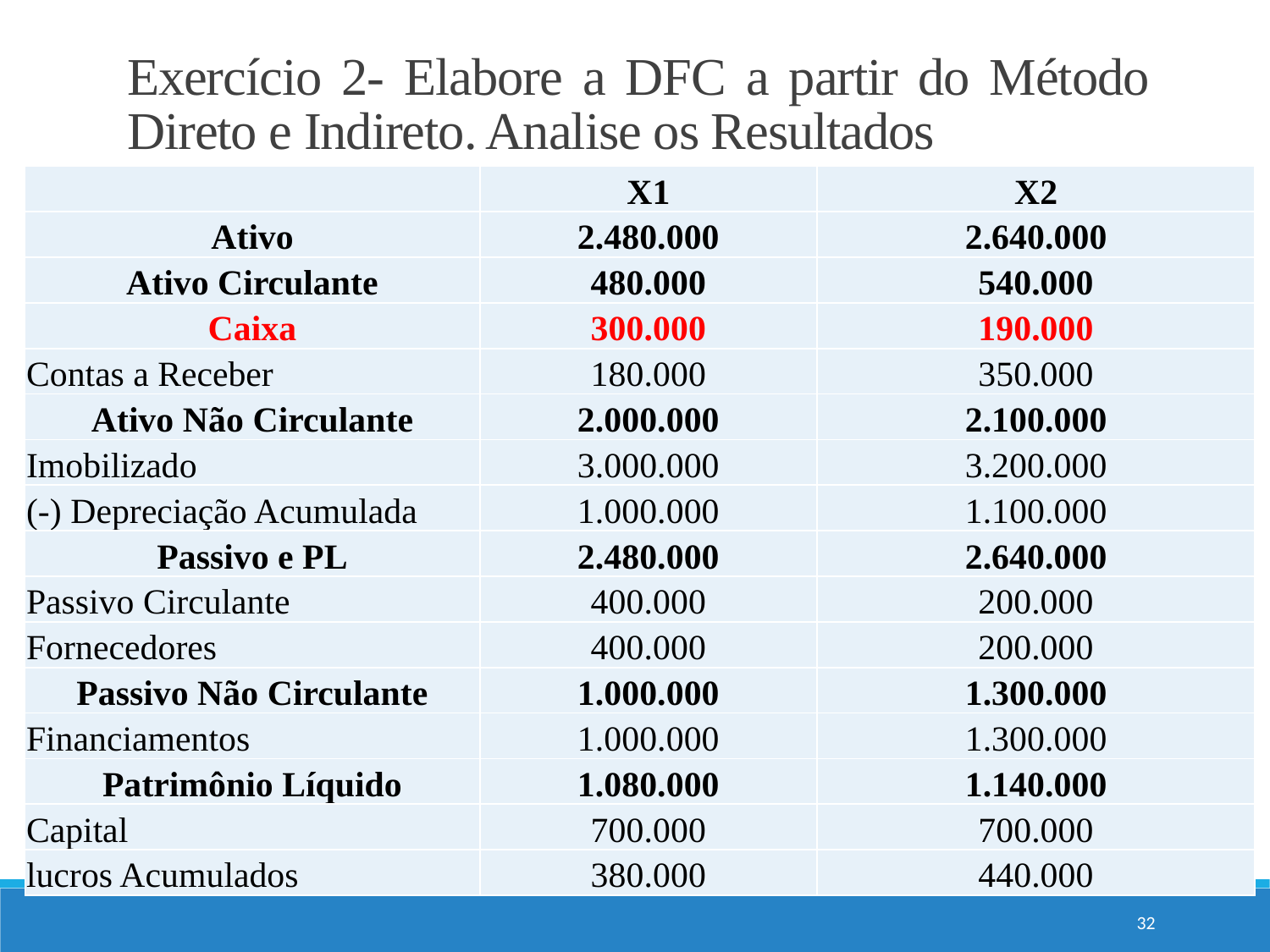

# Exercício 2- Elabore a DFC a partir do Método Direto e Indireto. Analise os Resultados
|  | X1 | X2 |
| --- | --- | --- |
| Ativo | 2.480.000 | 2.640.000 |
| Ativo Circulante | 480.000 | 540.000 |
| Caixa | 300.000 | 190.000 |
| Contas a Receber | 180.000 | 350.000 |
| Ativo Não Circulante | 2.000.000 | 2.100.000 |
| Imobilizado | 3.000.000 | 3.200.000 |
| (-) Depreciação Acumulada | 1.000.000 | 1.100.000 |
| Passivo e PL | 2.480.000 | 2.640.000 |
| Passivo Circulante | 400.000 | 200.000 |
| Fornecedores | 400.000 | 200.000 |
| Passivo Não Circulante | 1.000.000 | 1.300.000 |
| Financiamentos | 1.000.000 | 1.300.000 |
| Patrimônio Líquido | 1.080.000 | 1.140.000 |
| Capital | 700.000 | 700.000 |
| lucros Acumulados | 380.000 | 440.000 |
32